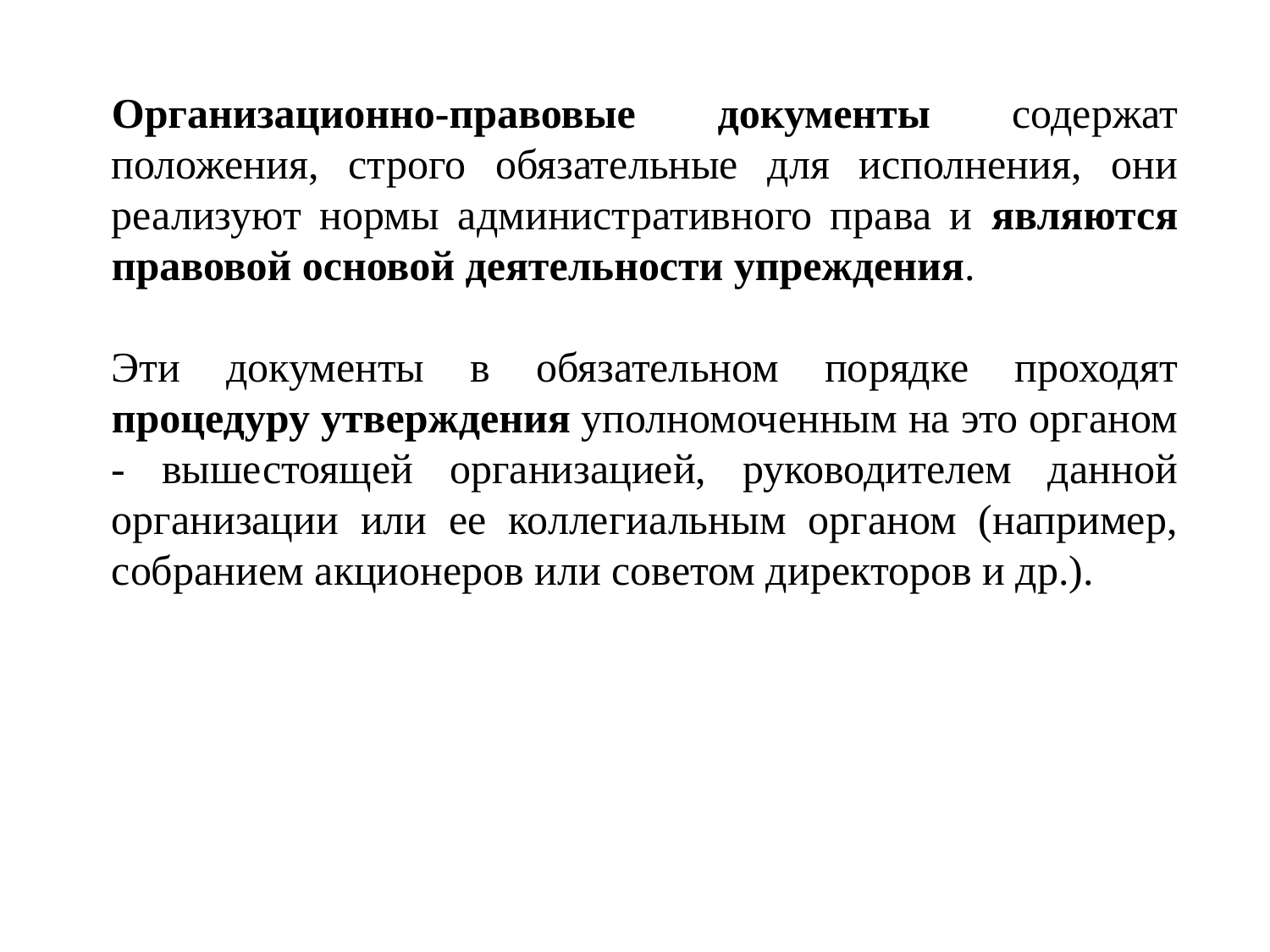

Организационно-правовые документы содержат положения, строго обязательные для исполнения, они реализуют нормы административного права и являются правовой основой деятельности упреждения.

Эти документы в обязательном порядке проходят процедуру утверждения уполномоченным на это органом - вышестоящей организацией, руководителем данной организации или ее коллегиальным органом (например, собранием акционеров или советом директоров и др.).